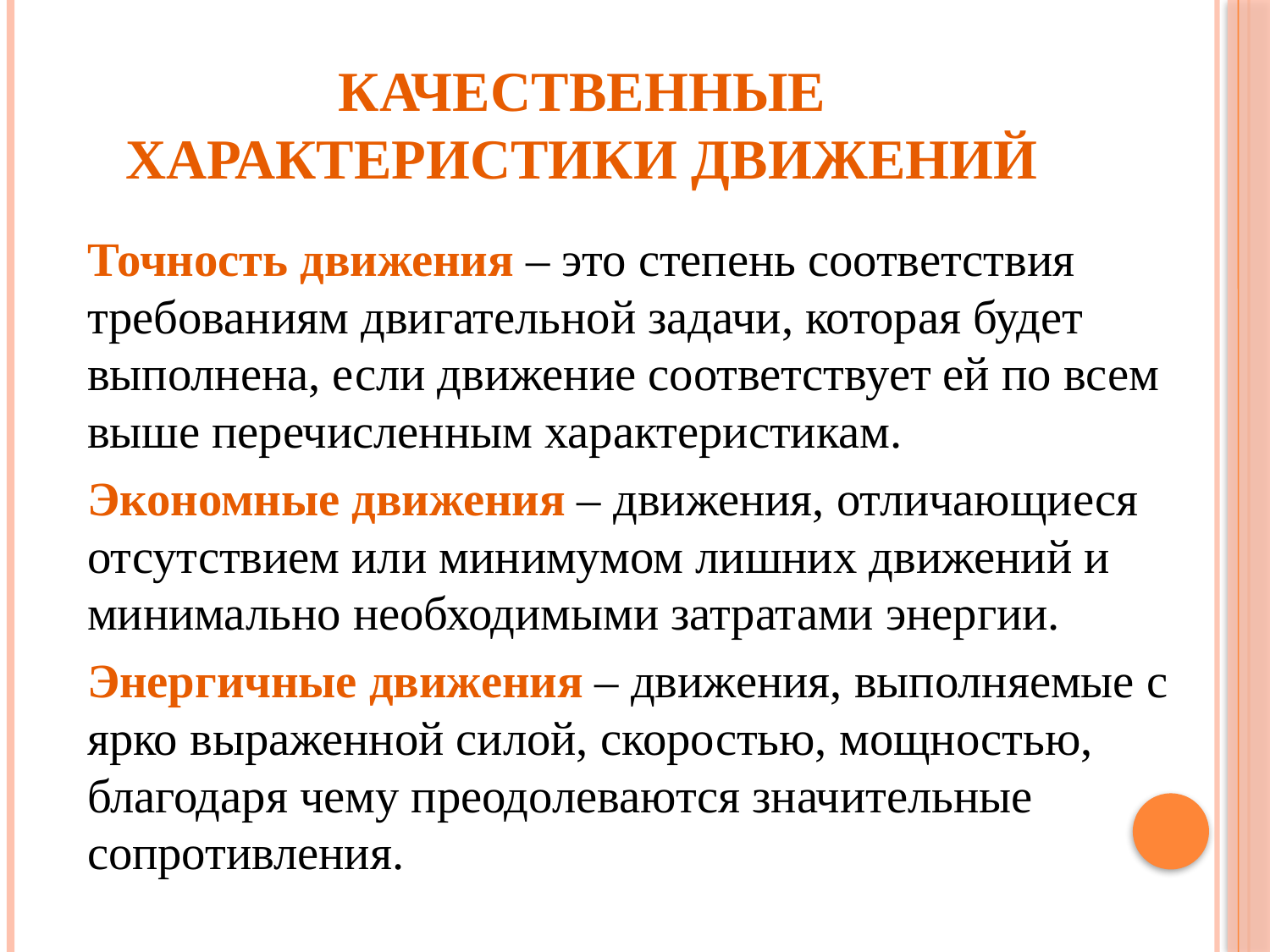

# Качественные характеристики движений
		Точность движения – это степень соответствия требованиям двигательной задачи, которая будет выполнена, если движение соответствует ей по всем выше перечисленным характеристикам.
		Экономные движения – движения, отличающиеся отсутствием или минимумом лишних движений и минимально необходимыми затратами энергии.
		Энергичные движения – движения, выполняемые с ярко выраженной силой, скоростью, мощностью, благодаря чему преодолеваются значительные сопротивления.